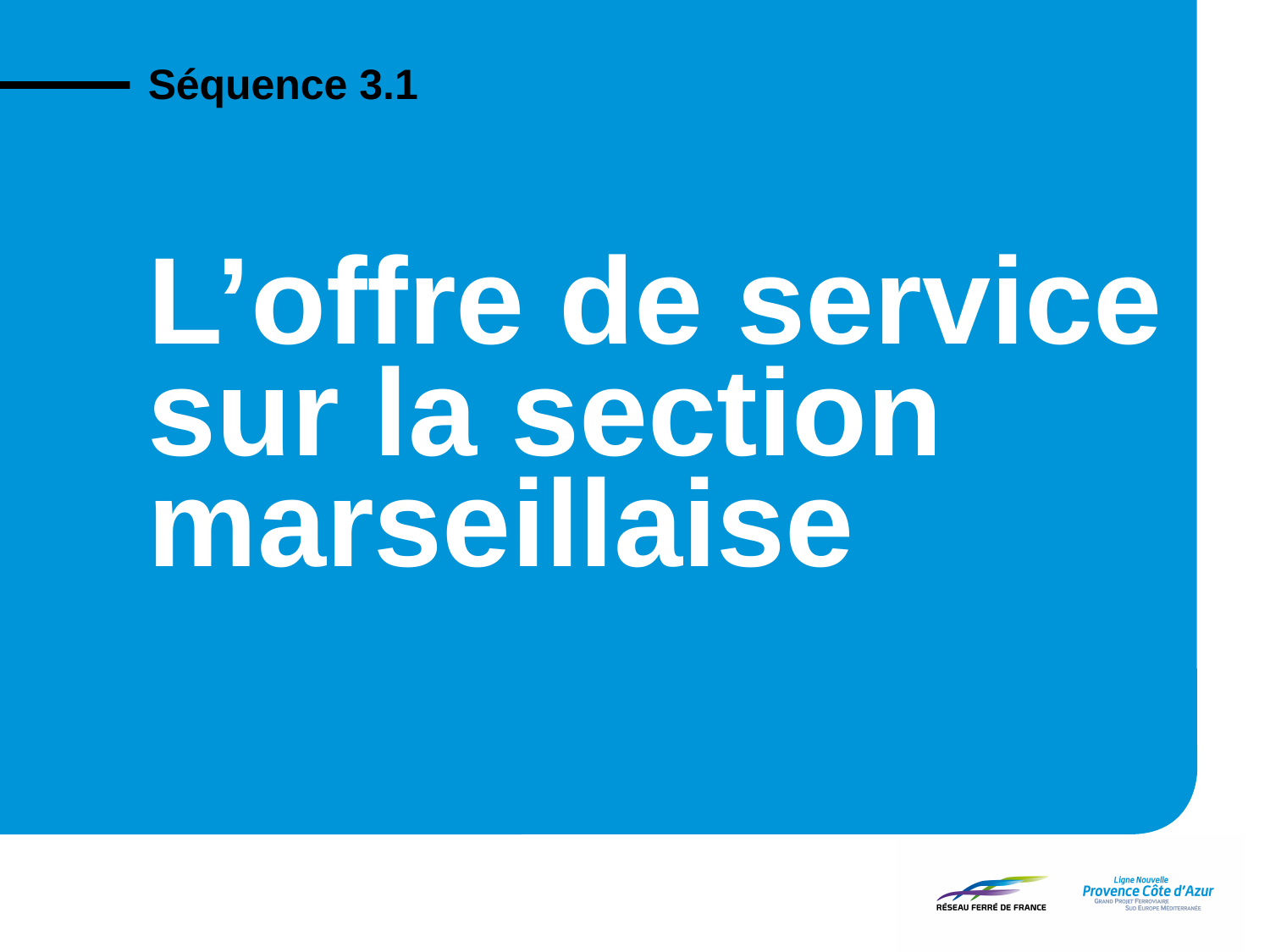

Séquence 3.1
# L’offre de service sur la section marseillaise